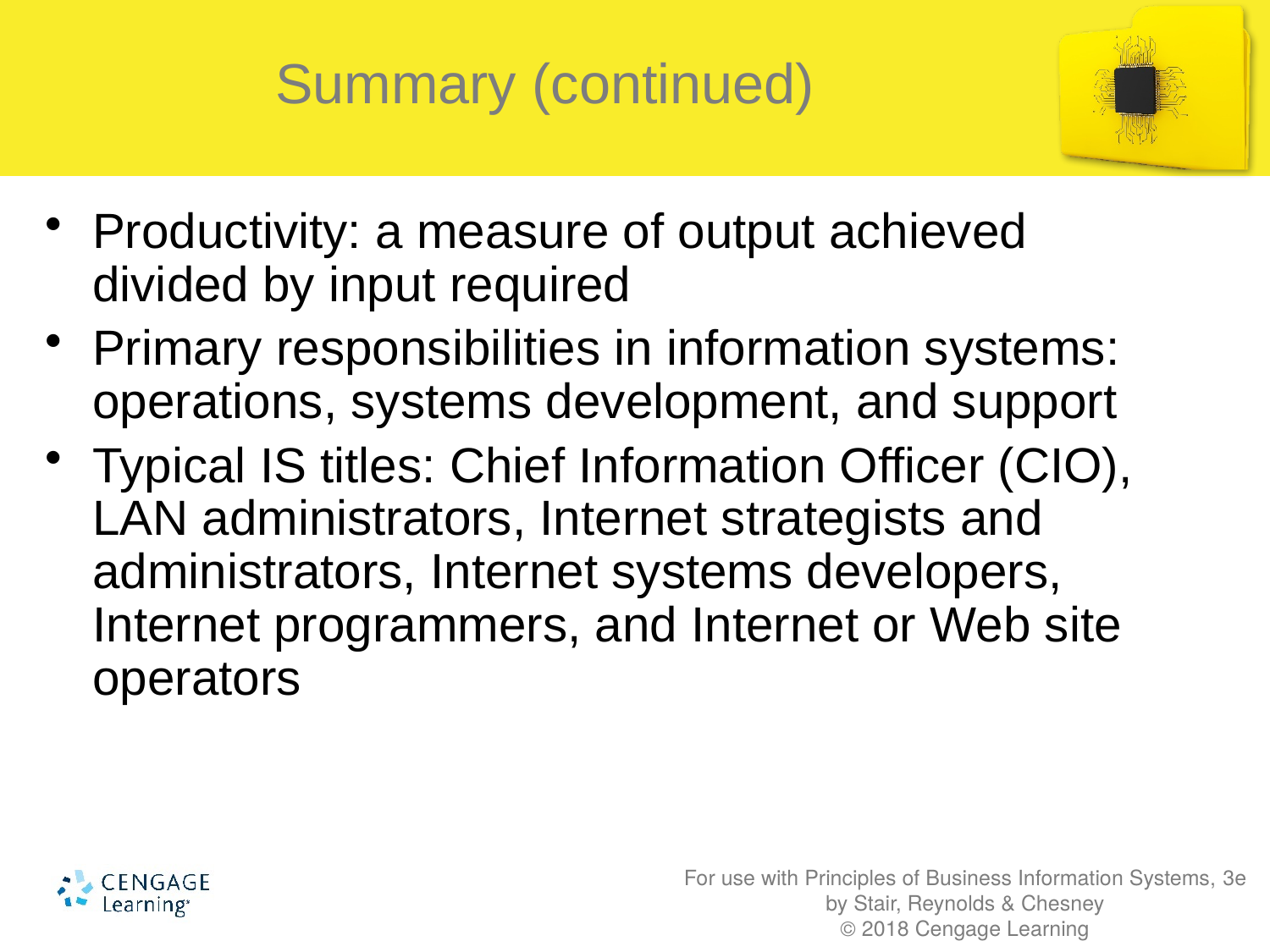

Summary (continued)
Productivity: a measure of output achieved divided by input required
Primary responsibilities in information systems: operations, systems development, and support
Typical IS titles: Chief Information Officer (CIO), LAN administrators, Internet strategists and administrators, Internet systems developers, Internet programmers, and Internet or Web site operators